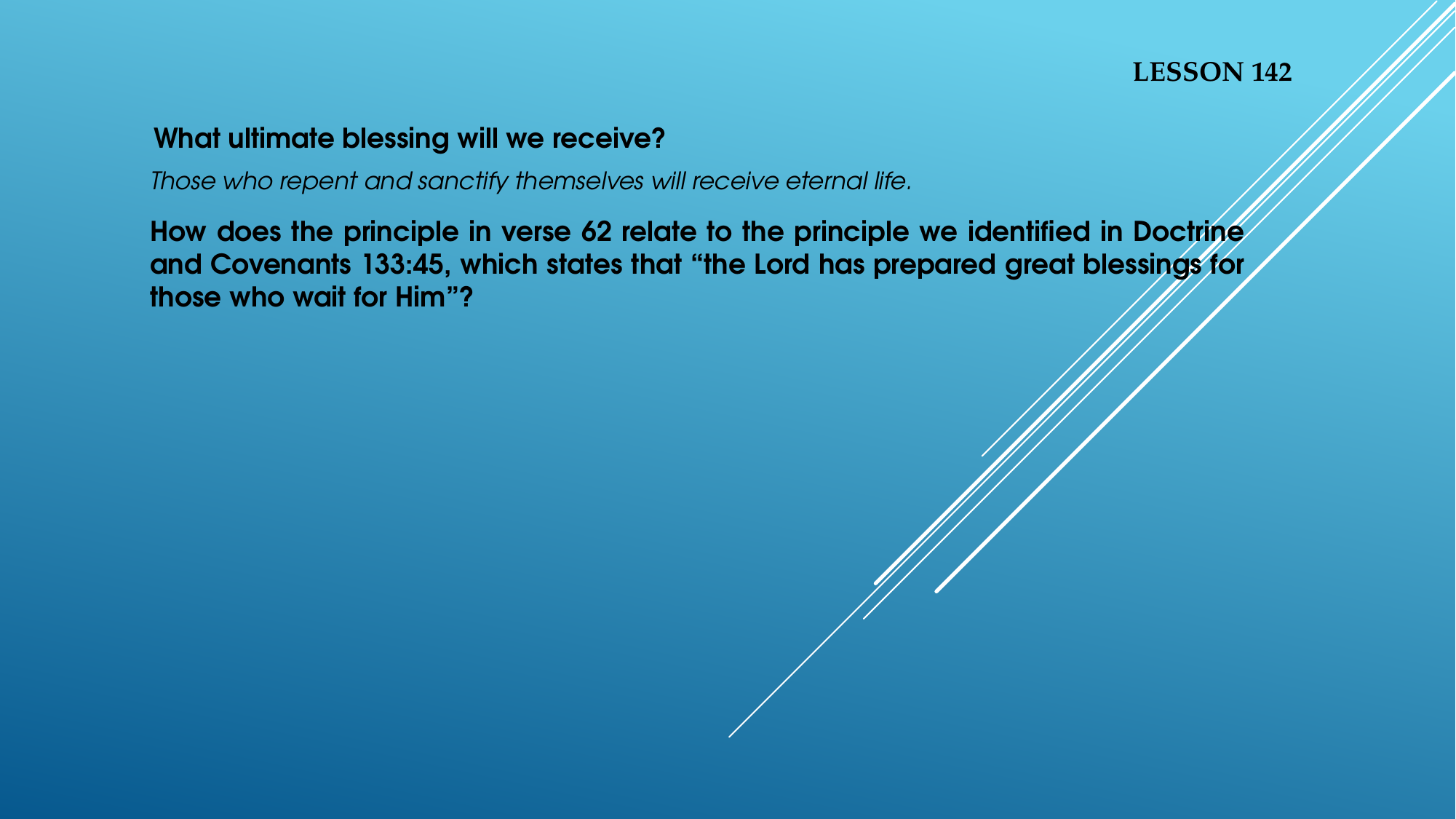

LESSON 142
What ultimate blessing will we receive?
Those who repent and sanctify themselves will receive eternal life.
How does the principle in verse 62 relate to the principle we identified in Doctrine and Covenants 133:45, which states that “the Lord has prepared great blessings for those who wait for Him”?